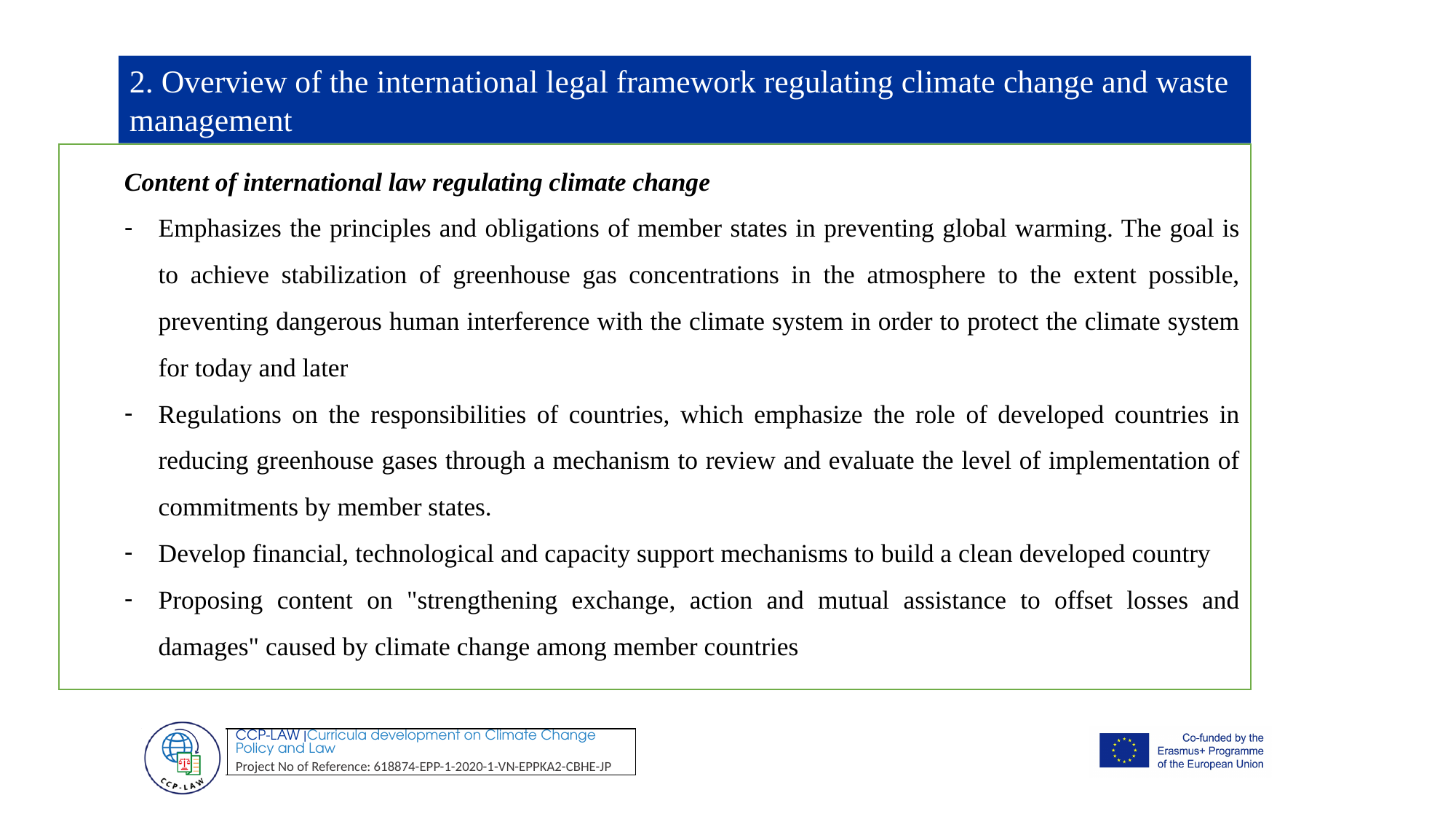

2. Overview of the international legal framework regulating climate change and waste management
Content of international law regulating climate change
Emphasizes the principles and obligations of member states in preventing global warming. The goal is to achieve stabilization of greenhouse gas concentrations in the atmosphere to the extent possible, preventing dangerous human interference with the climate system in order to protect the climate system for today and later
Regulations on the responsibilities of countries, which emphasize the role of developed countries in reducing greenhouse gases through a mechanism to review and evaluate the level of implementation of commitments by member states.
Develop financial, technological and capacity support mechanisms to build a clean developed country
Proposing content on "strengthening exchange, action and mutual assistance to offset losses and damages" caused by climate change among member countries